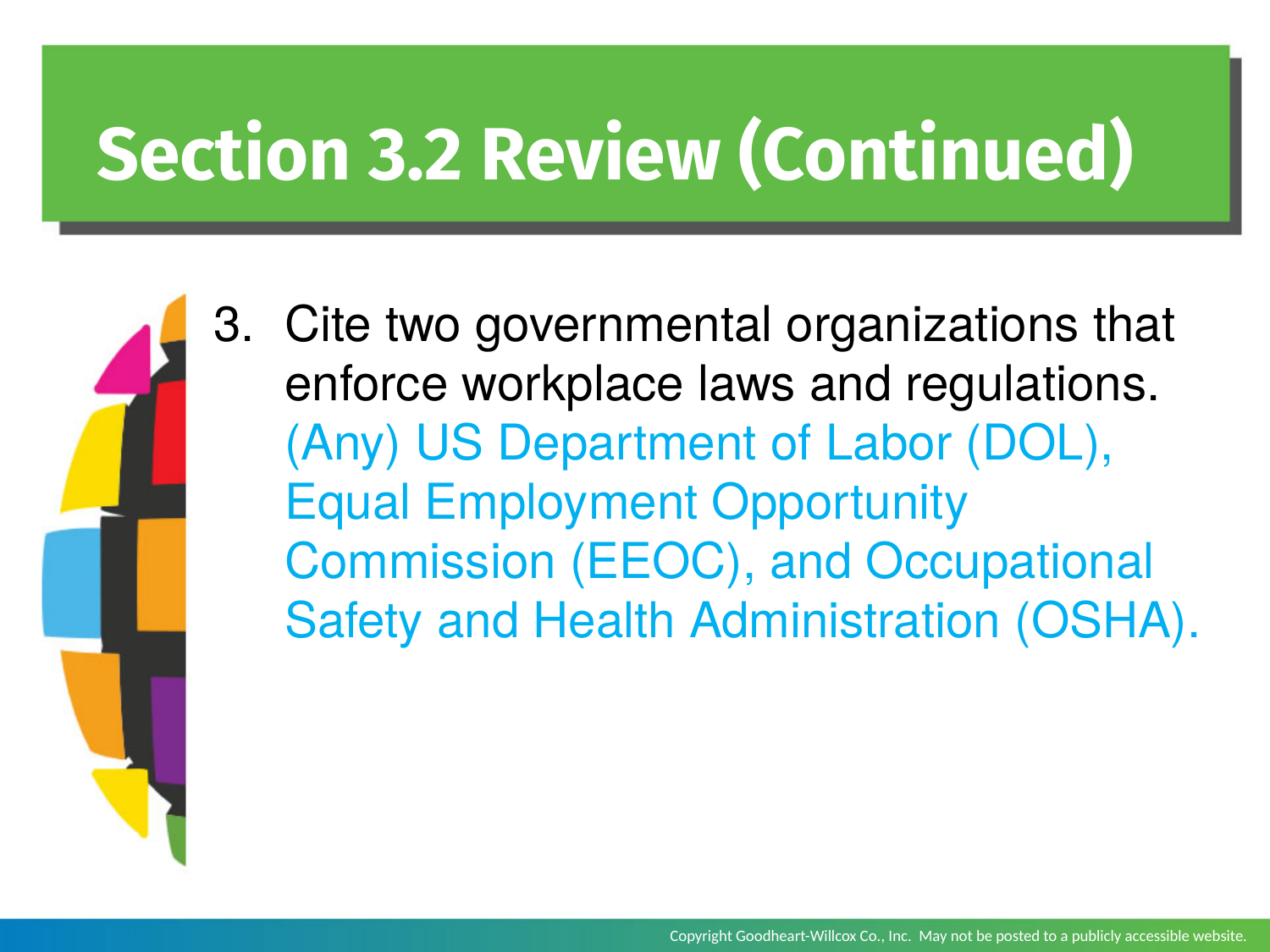

# Section 3.2 Review (Continued)
Cite two governmental organizations that enforce workplace laws and regulations.
	(Any) US Department of Labor (DOL), Equal Employment Opportunity Commission (EEOC), and Occupational Safety and Health Administration (OSHA).